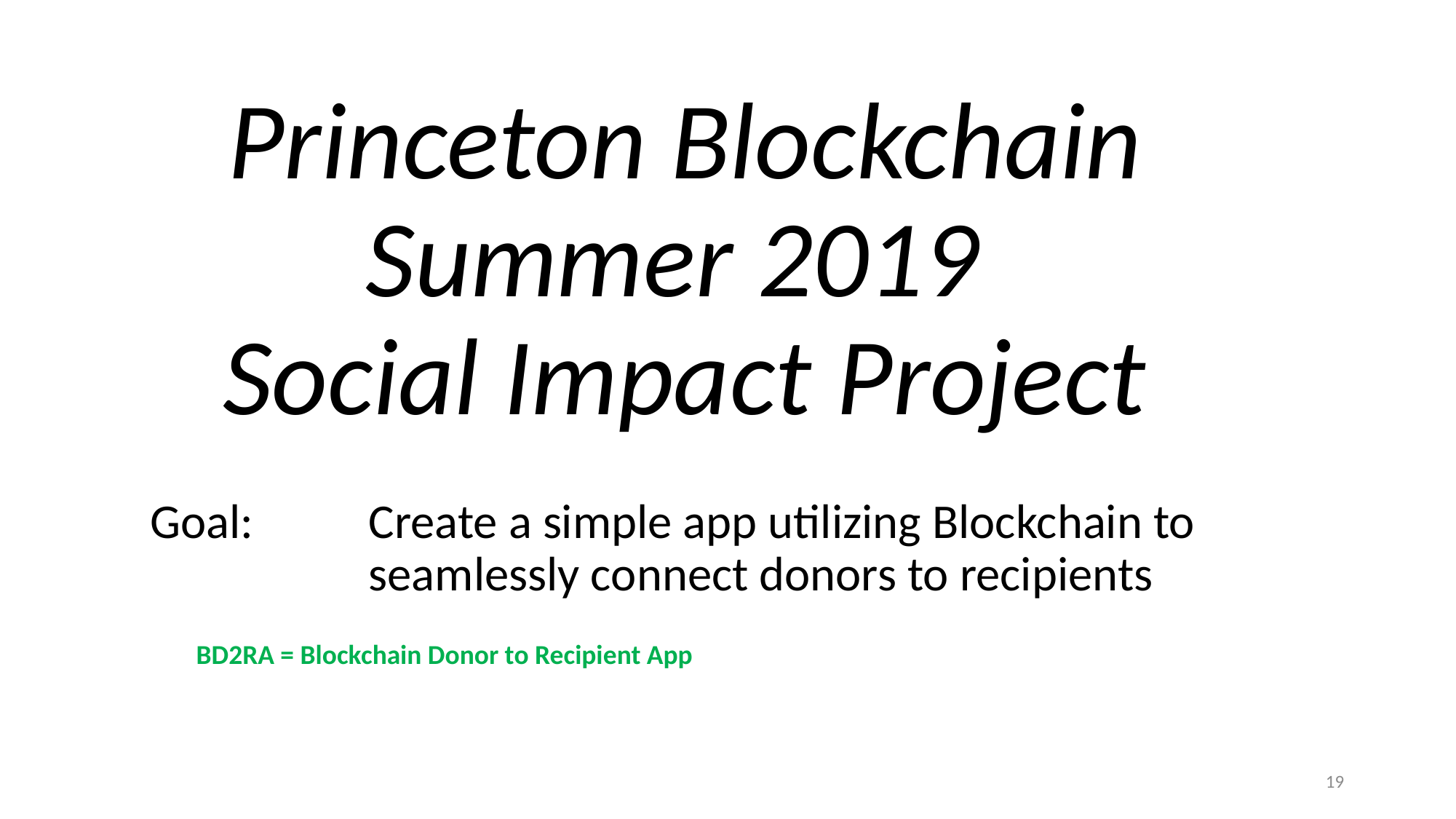

# Princeton Blockchain Summer 2019 Social Impact Project
Goal: 	Create a simple app utilizing Blockchain to 		seamlessly connect donors to recipients
BD2RA = Blockchain Donor to Recipient App
19